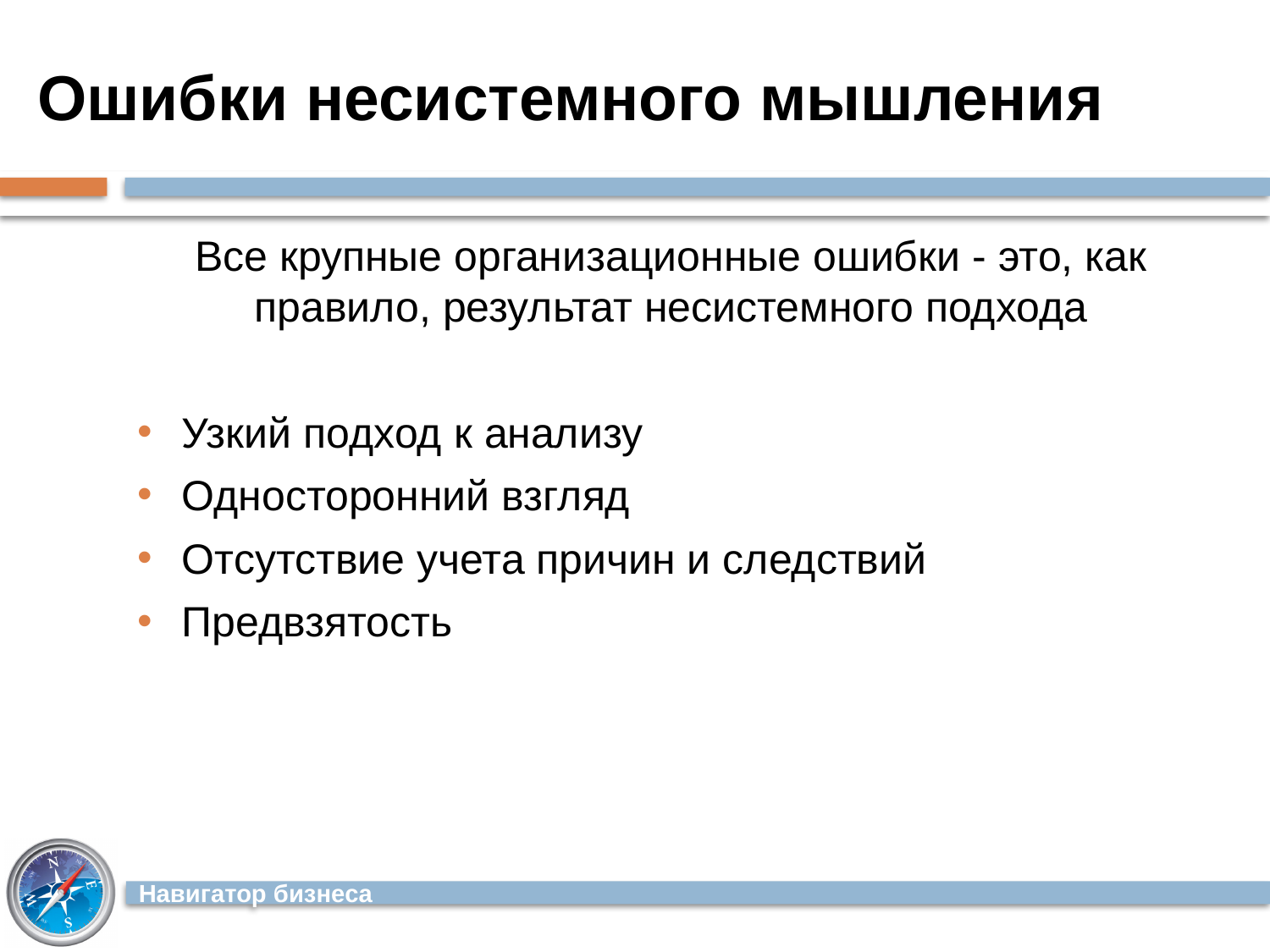

# Ошибки несистемного мышления
Все крупные организационные ошибки - это, как правило, результат несистемного подхода

Узкий подход к анализу
Односторонний взгляд
Отсутствие учета причин и следствий
Предвзятость